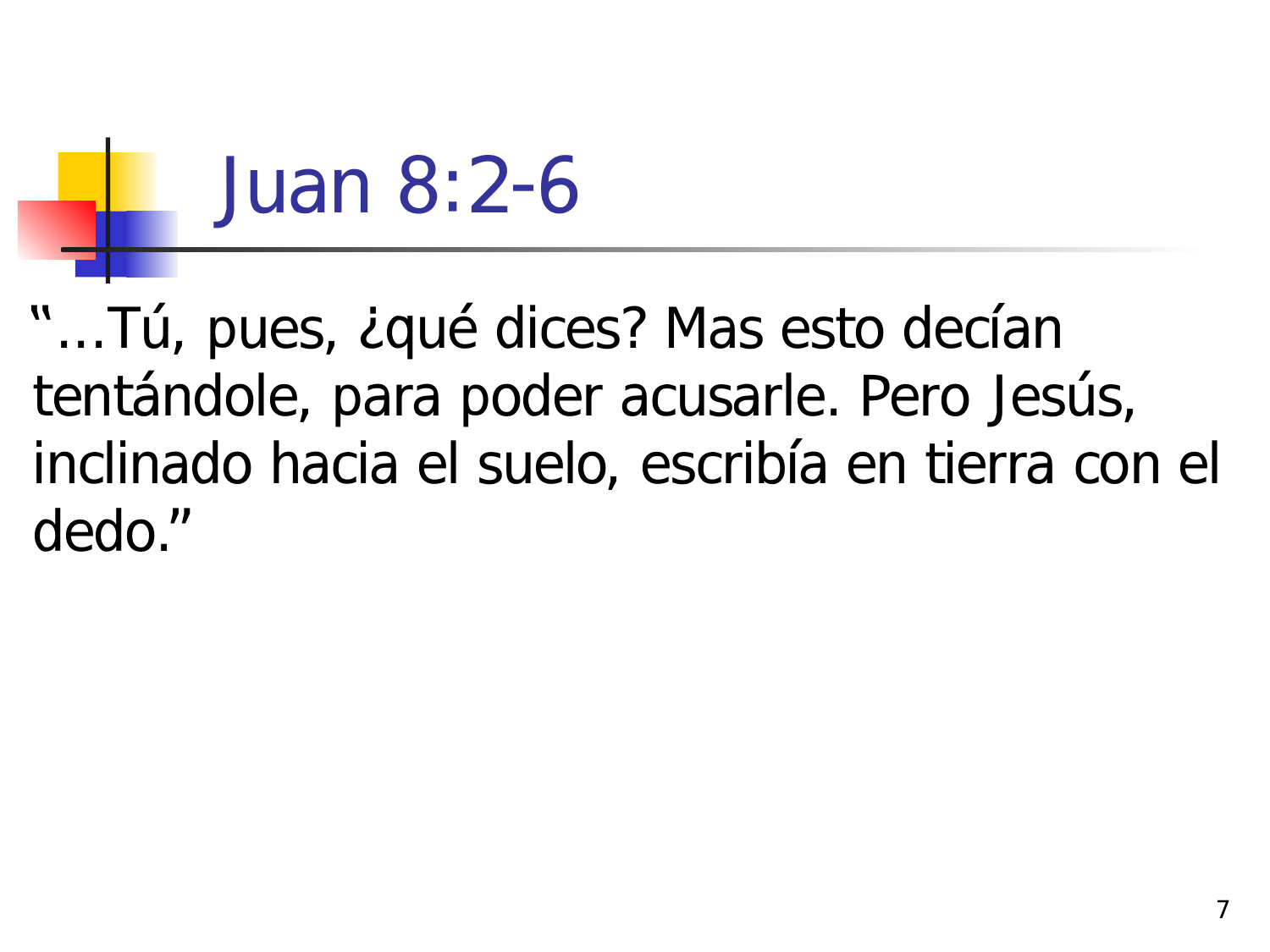

# Juan 8:2-6
“...Tú, pues, ¿qué dices? Mas esto decían tentándole, para poder acusarle. Pero Jesús, inclinado hacia el suelo, escribía en tierra con el dedo.”
7